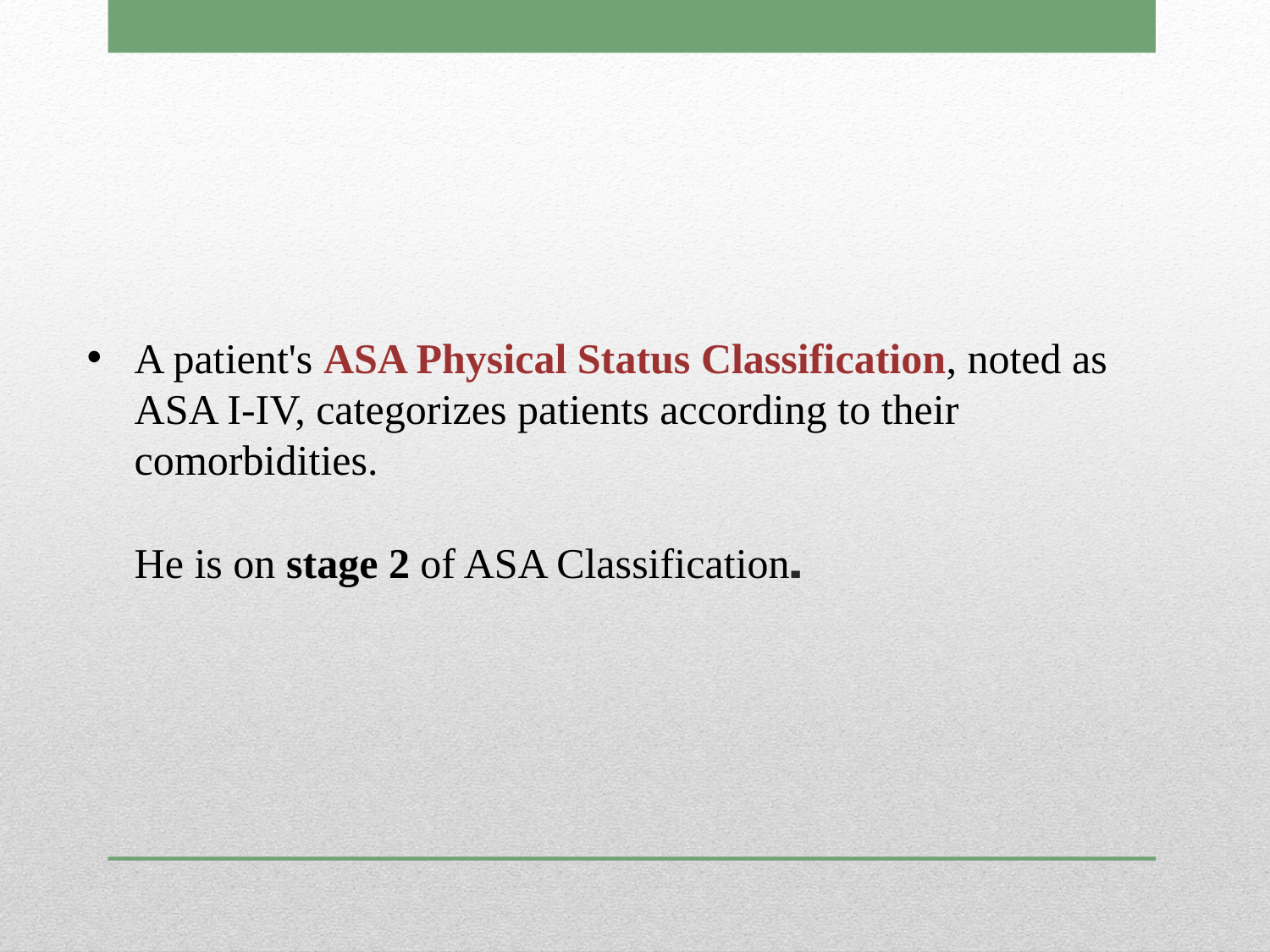

# A patient's ASA Physical Status Classification, noted as ASA I-IV, categorizes patients according to their comorbidities. He is on stage 2 of ASA Classification.